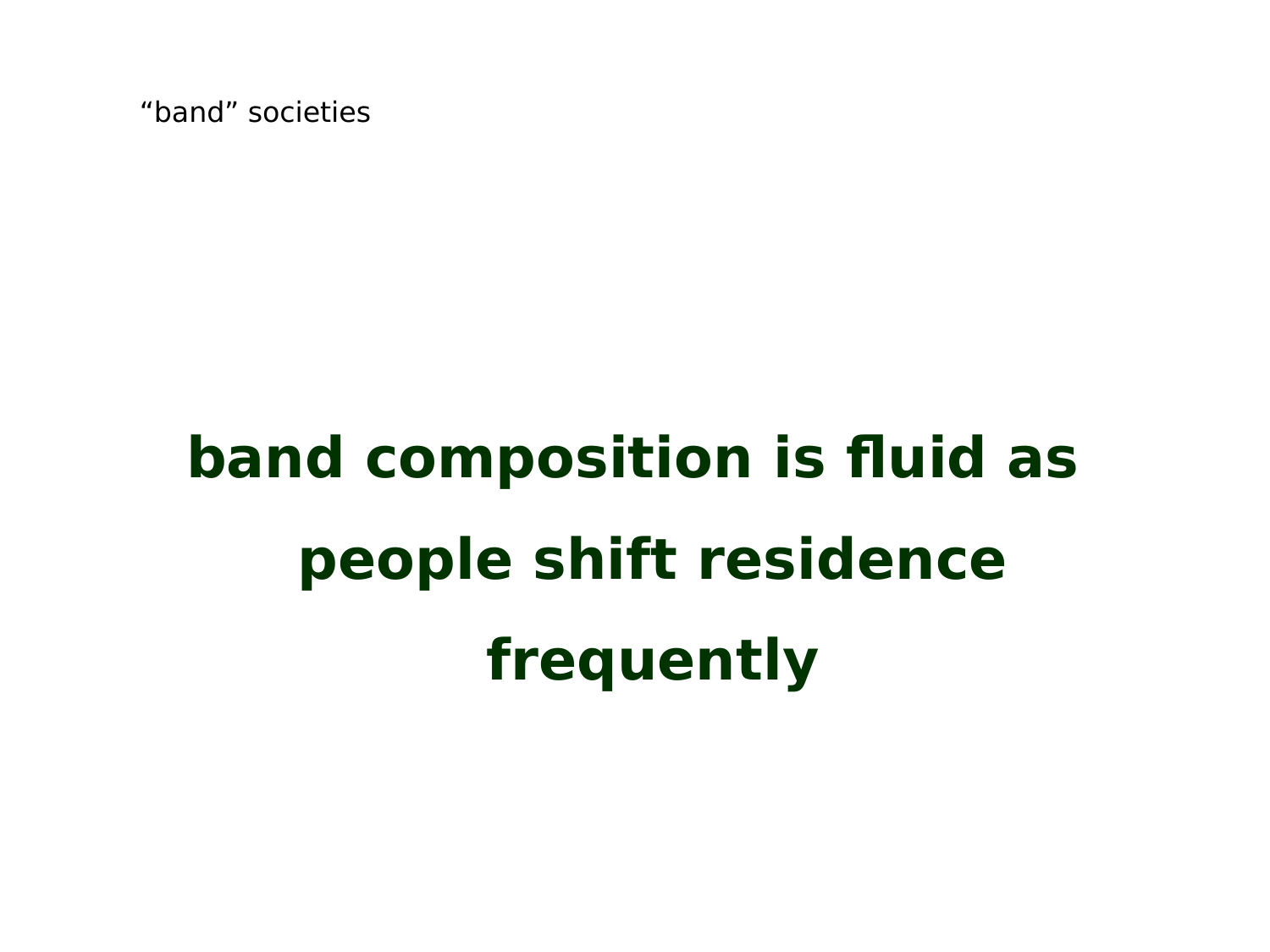

“band” societies
band composition is fluid as people shift residence frequently